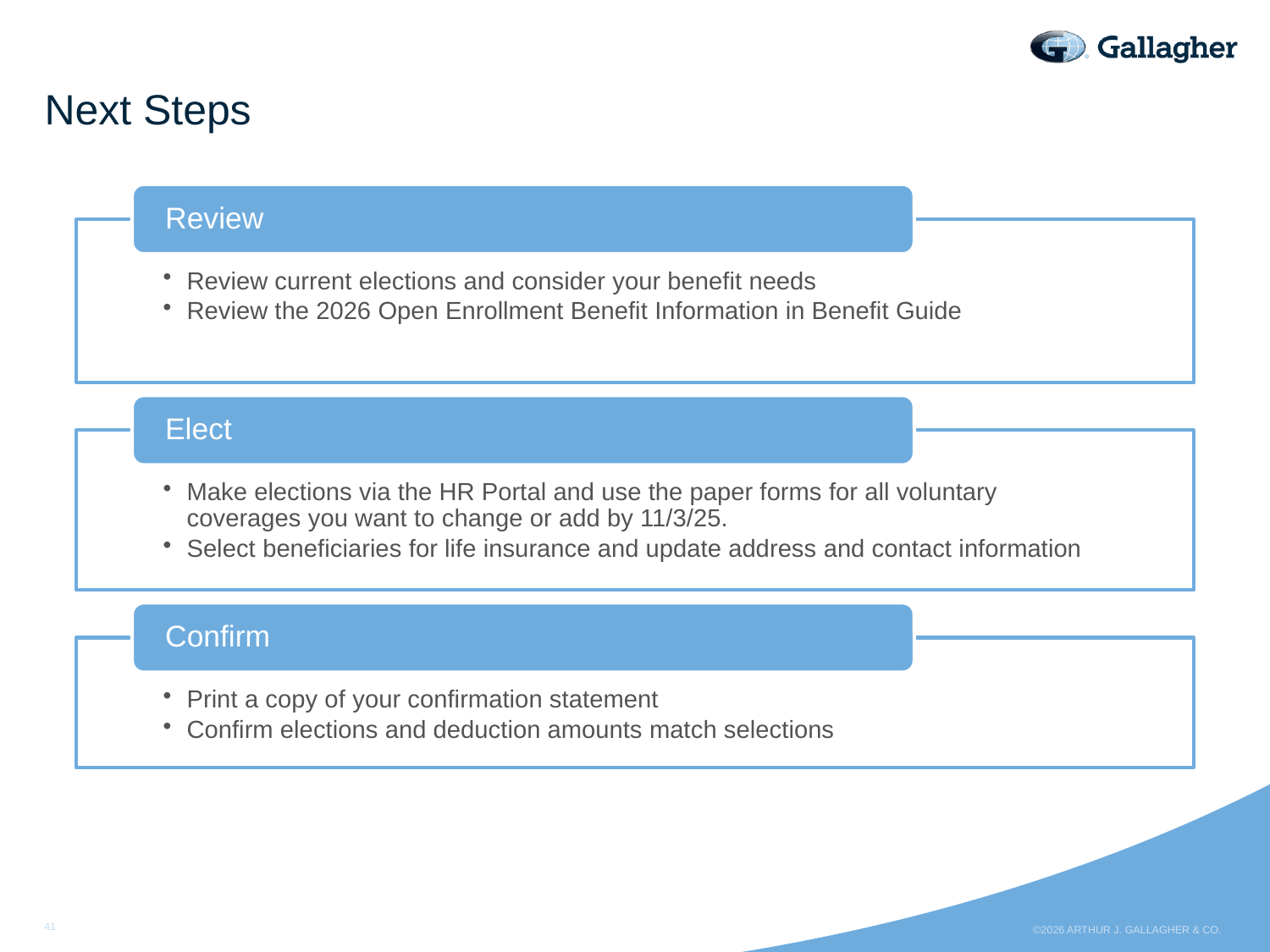

# Next Steps

Review

Review current elections and consider your benefit needs
Review the 2026 Open Enrollment Benefit Information in Benefit Guide

Elect

Make elections via the HR Portal and use the paper forms for all voluntary coverages you want to change or add by 11/3/25.
Select beneficiaries for life insurance and update address and contact information

Confirm

Print a copy of your confirmation statement
Confirm elections and deduction amounts match selections